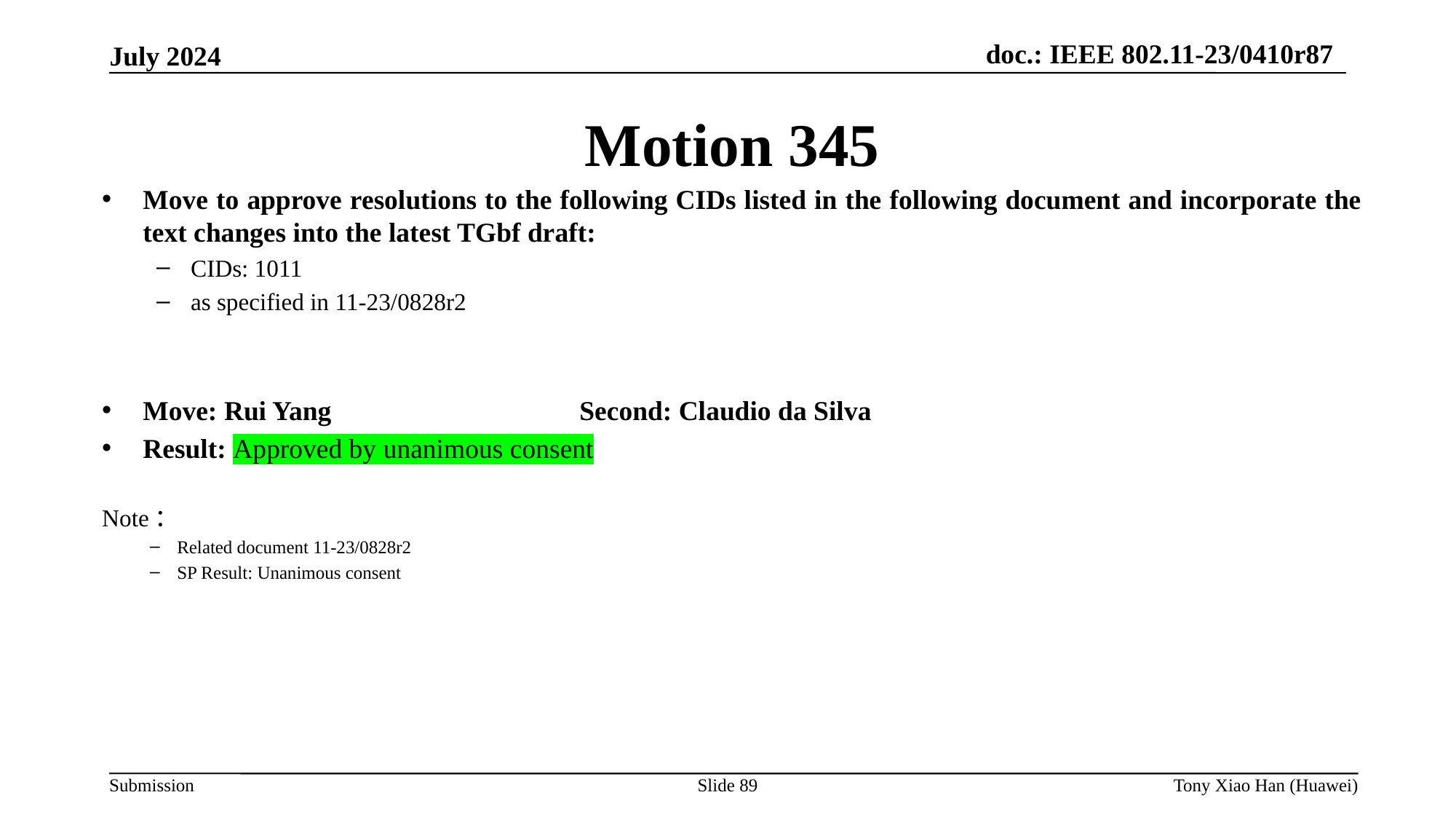

Motion 345

Move to approve resolutions to the following CIDs listed in the following document and incorporate the text changes into the latest TGbf draft:
CIDs: 1011
as specified in 11-23/0828r2

Move: Rui Yang			Second: Claudio da Silva
Result: Approved by unanimous consent

Note：
Related document 11-23/0828r2
SP Result: Unanimous consent